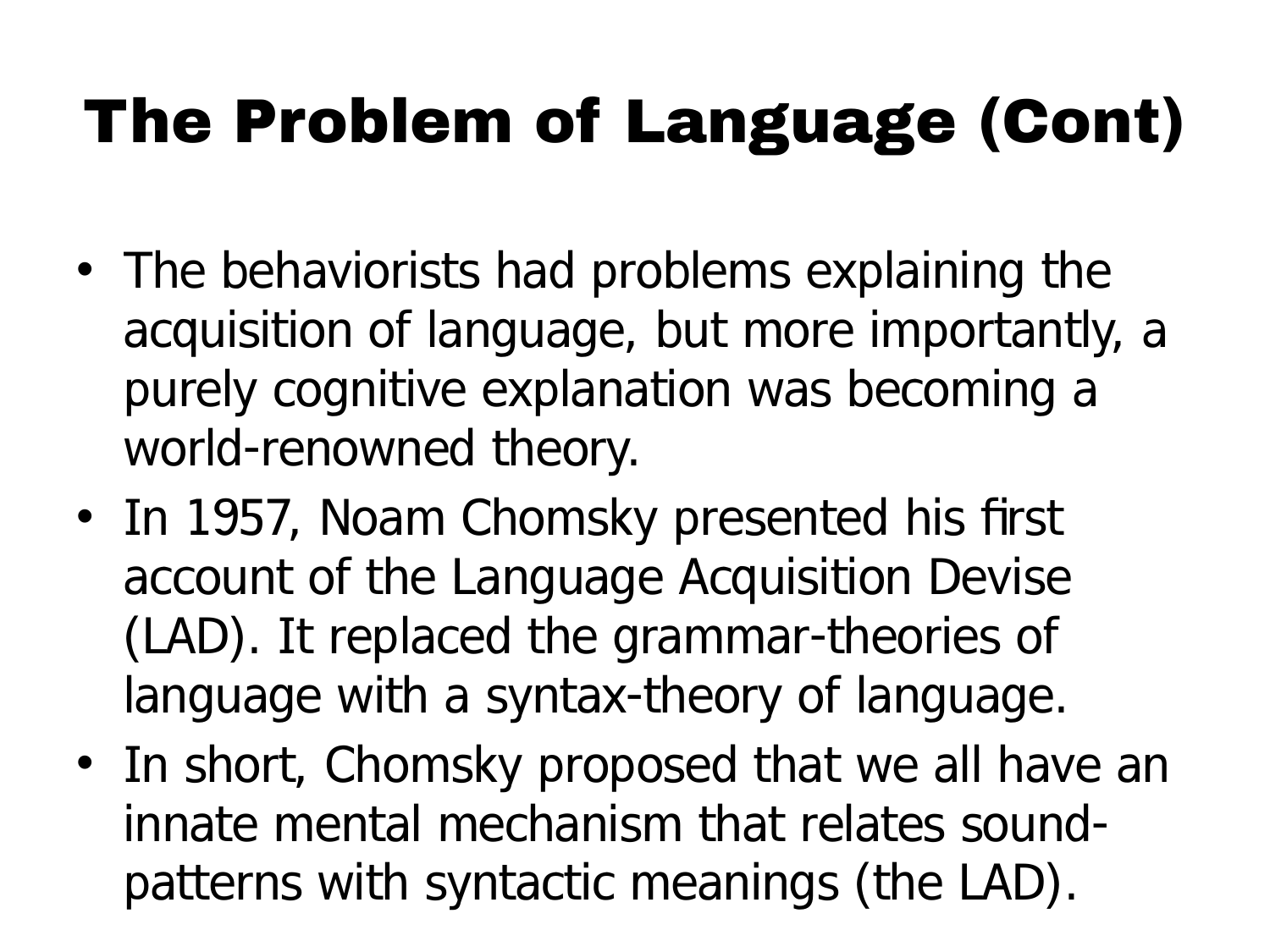

# The Problem of Language (Cont)
The behaviorists had problems explaining the acquisition of language, but more importantly, a purely cognitive explanation was becoming a world-renowned theory.
In 1957, Noam Chomsky presented his first account of the Language Acquisition Devise (LAD). It replaced the grammar-theories of language with a syntax-theory of language.
In short, Chomsky proposed that we all have an innate mental mechanism that relates sound-patterns with syntactic meanings (the LAD).